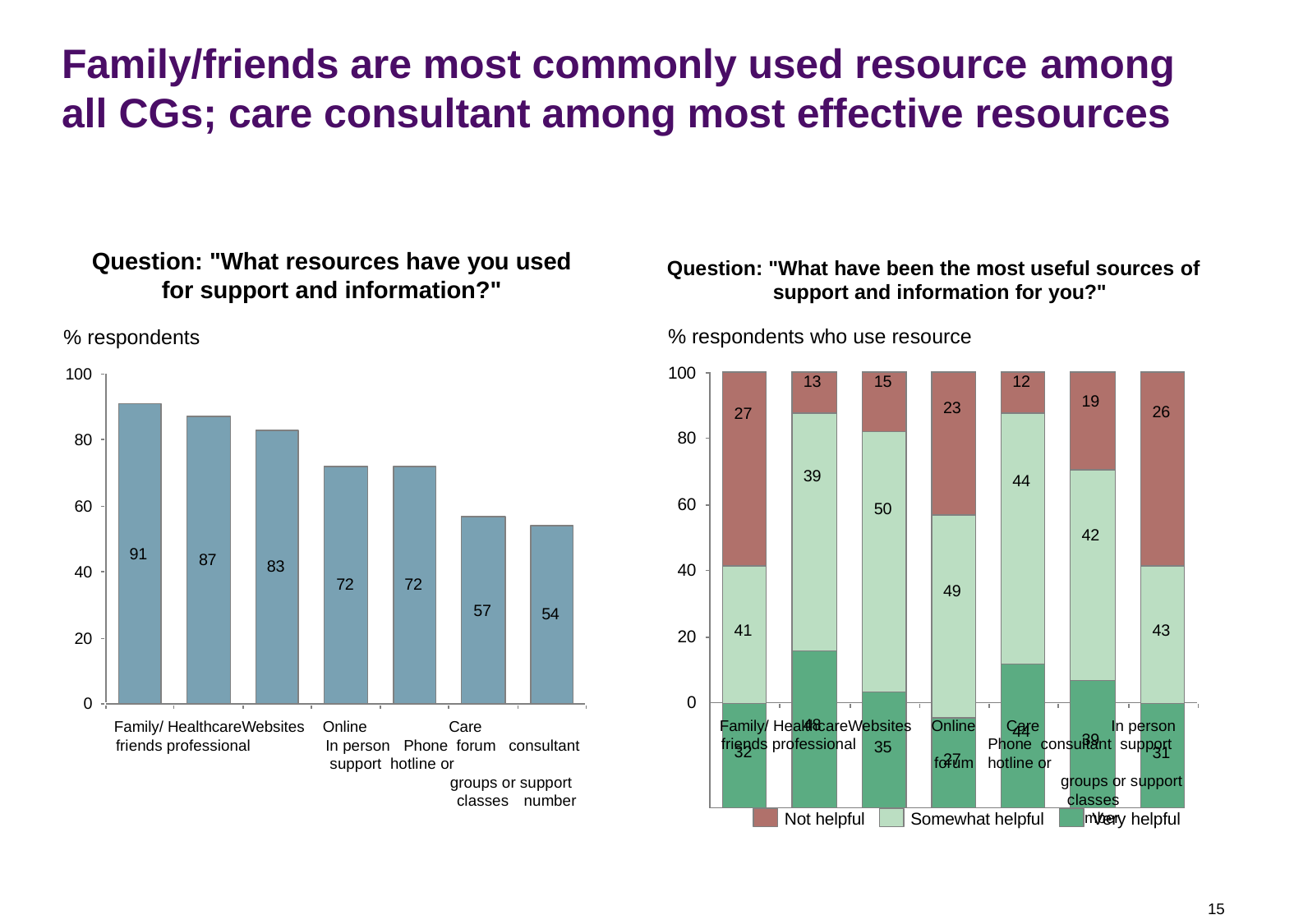

Family/friends are most commonly used resource among
all CGs; care consultant among most effective resources

Question: "What resources have you used
for support and information?"
Question: "What have been the most useful sources of  support and information for you?"
% respondents who use resource
% respondents
100
100
|  | 27 |  | 13 |  | 15 |  | 23 |  | 12 |  | 19 |  | 26 |
| --- | --- | --- | --- | --- | --- | --- | --- | --- | --- | --- | --- | --- | --- |
|  |  |  | 39 |  |  |  |  |  | 44 |  |  |  |  |
|  |  |  |  |  | 50 |  |  |  |  |  |  |  |  |
|  |  |  |  |  |  |  |  |  |  |  | 42 |  |  |
|  |  |  |  |  |  |  | 49 |  |  |  |  |  |  |
|  | 41 |  |  |  |  |  |  |  |  |  |  |  | 43 |
|  |  |  | 48 |  |  |  |  |  |  |  |  |  |  |
|  |  |  |  |  |  |  |  |  | 44 |  |  |  |  |
|  |  |  |  |  |  |  |  |  |  |  | 39 |  |  |
|  |  |  |  |  | 35 |  |  |  |  |  |  |  |  |
|  | 32 |  |  |  |  |  |  |  |  |  |  |  | 31 |
|  |  |  |  |  |  |  | 27 |  |  |  |  |  |  |

80
80

60
60

91
87
83
40
40

72
72
57
54
20
20

0
0

Care	In person   Phone  consultant  support   hotline or
groups or support  classes	number
Family/ HealthcareWebsites  friends professional
Online  forum
Online	Care	In person   Phone  forum   consultant  support  hotline or
groups or support  classes   number
Family/ HealthcareWebsites  friends professional
Not helpful
Somewhat helpful	Very helpful

15